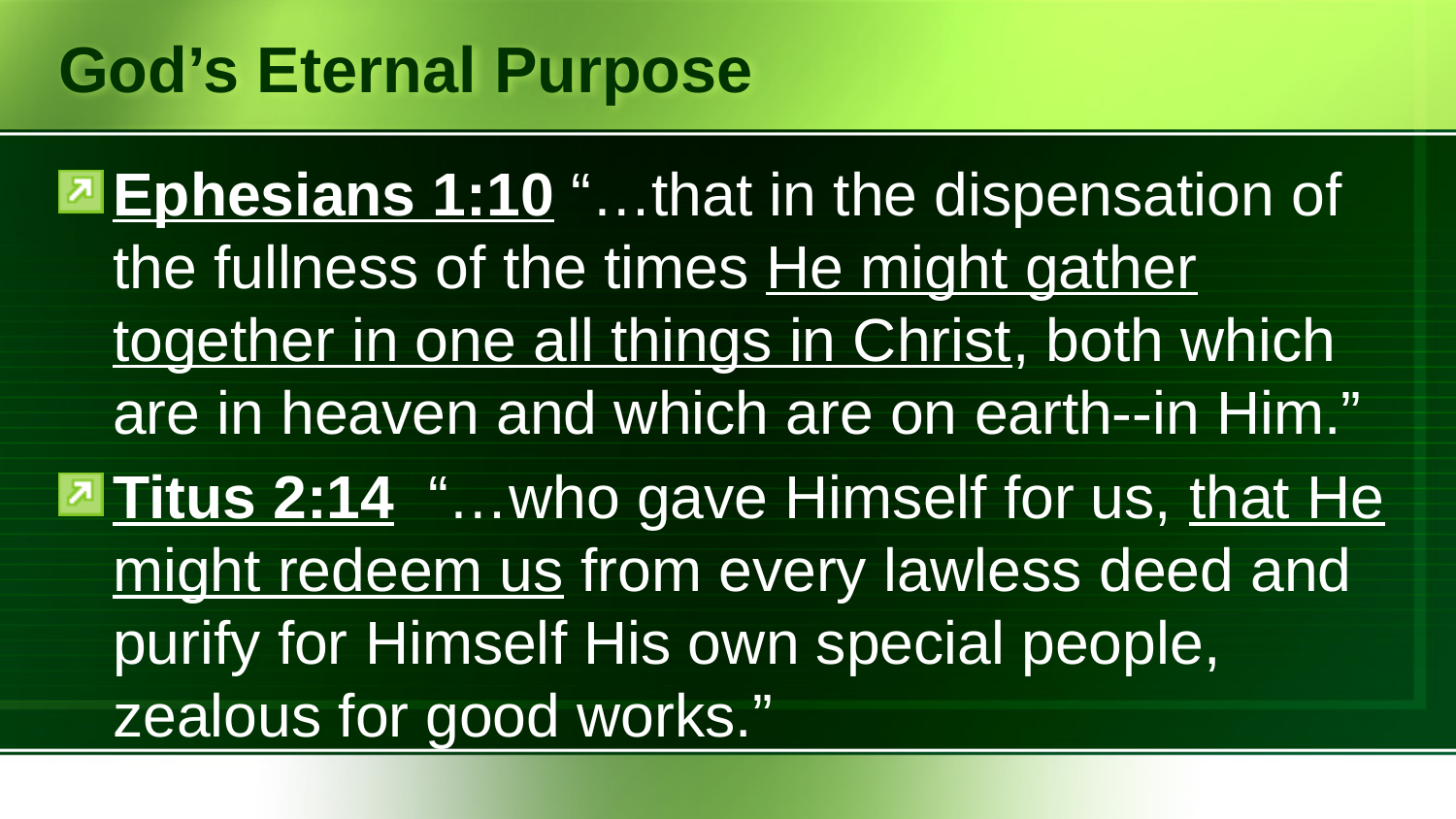

# God’s Eternal Purpose
Ephesians 1:10 “…that in the dispensation of the fullness of the times He might gather together in one all things in Christ, both which are in heaven and which are on earth--in Him.”
Titus 2:14  “…who gave Himself for us, that He might redeem us from every lawless deed and purify for Himself His own special people, zealous for good works.”